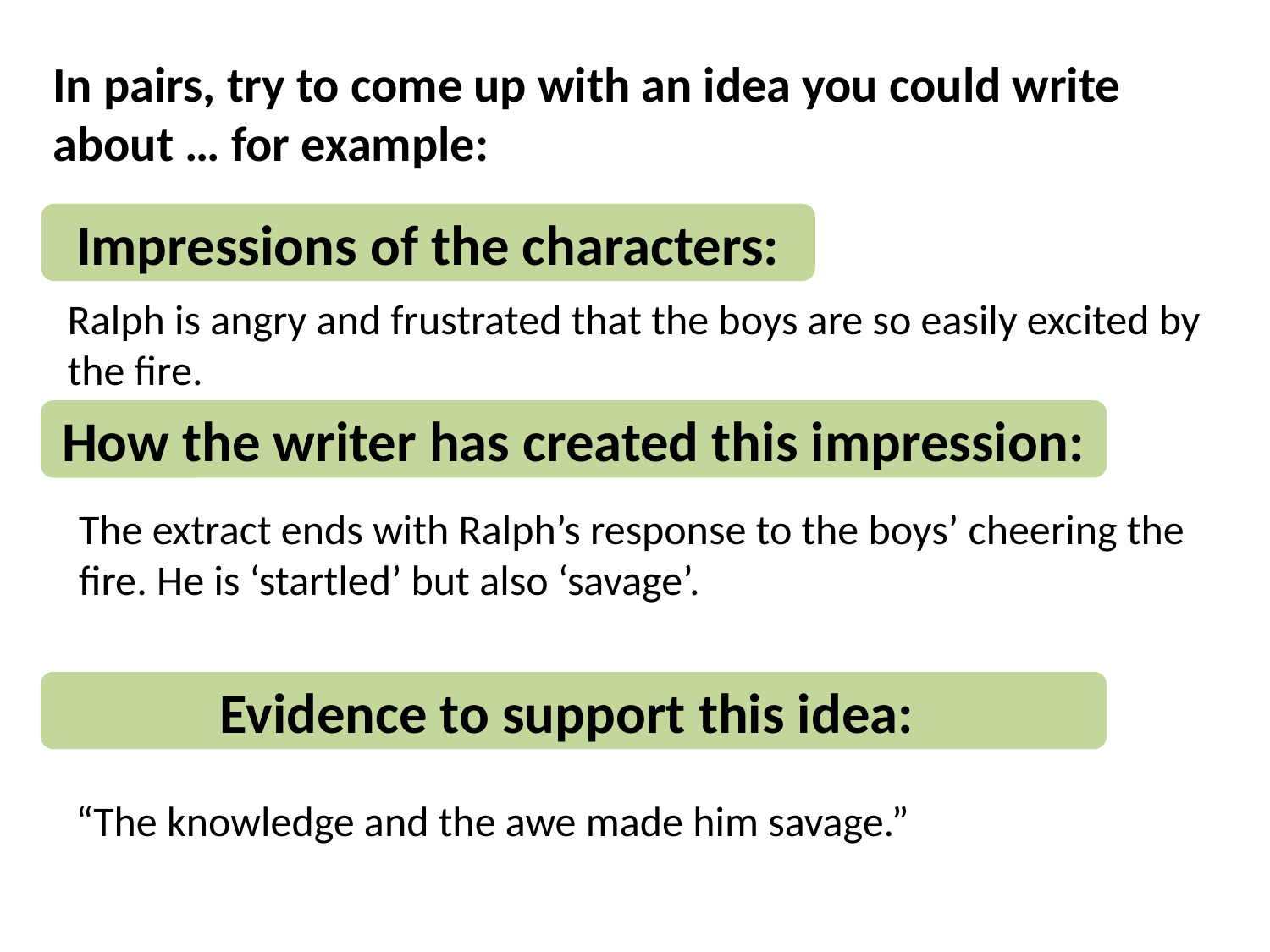

In pairs, try to come up with an idea you could write about … for example:
Impressions of the characters:
Ralph is angry and frustrated that the boys are so easily excited by the fire.
How the writer has created this impression:
The extract ends with Ralph’s response to the boys’ cheering the fire. He is ‘startled’ but also ‘savage’.
Evidence to support this idea:
“The knowledge and the awe made him savage.”